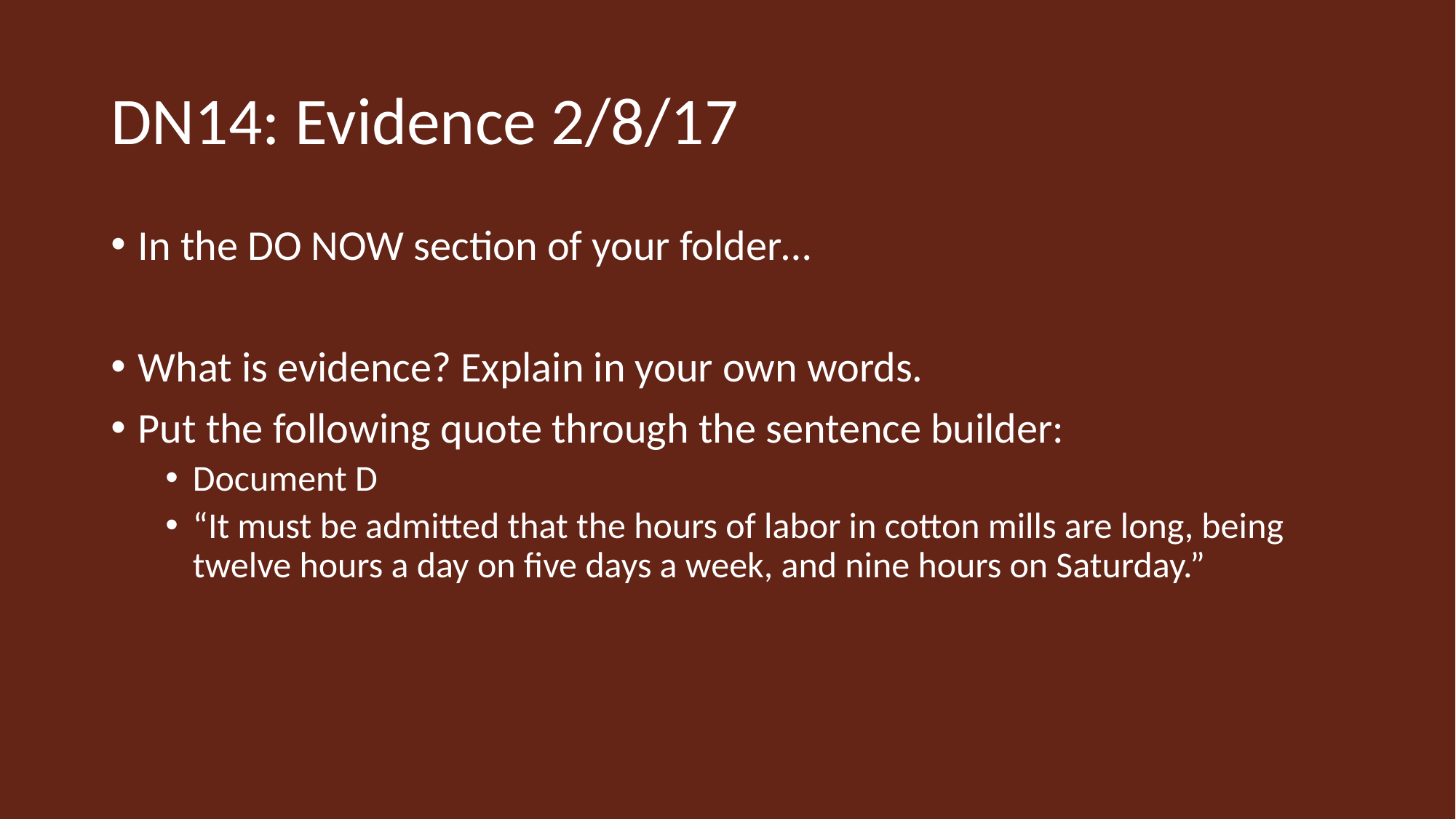

# DN14: Evidence 2/8/17
In the DO NOW section of your folder…

What is evidence? Explain in your own words.
Put the following quote through the sentence builder:
Document D
“It must be admitted that the hours of labor in cotton mills are long, being twelve hours a day on five days a week, and nine hours on Saturday.”